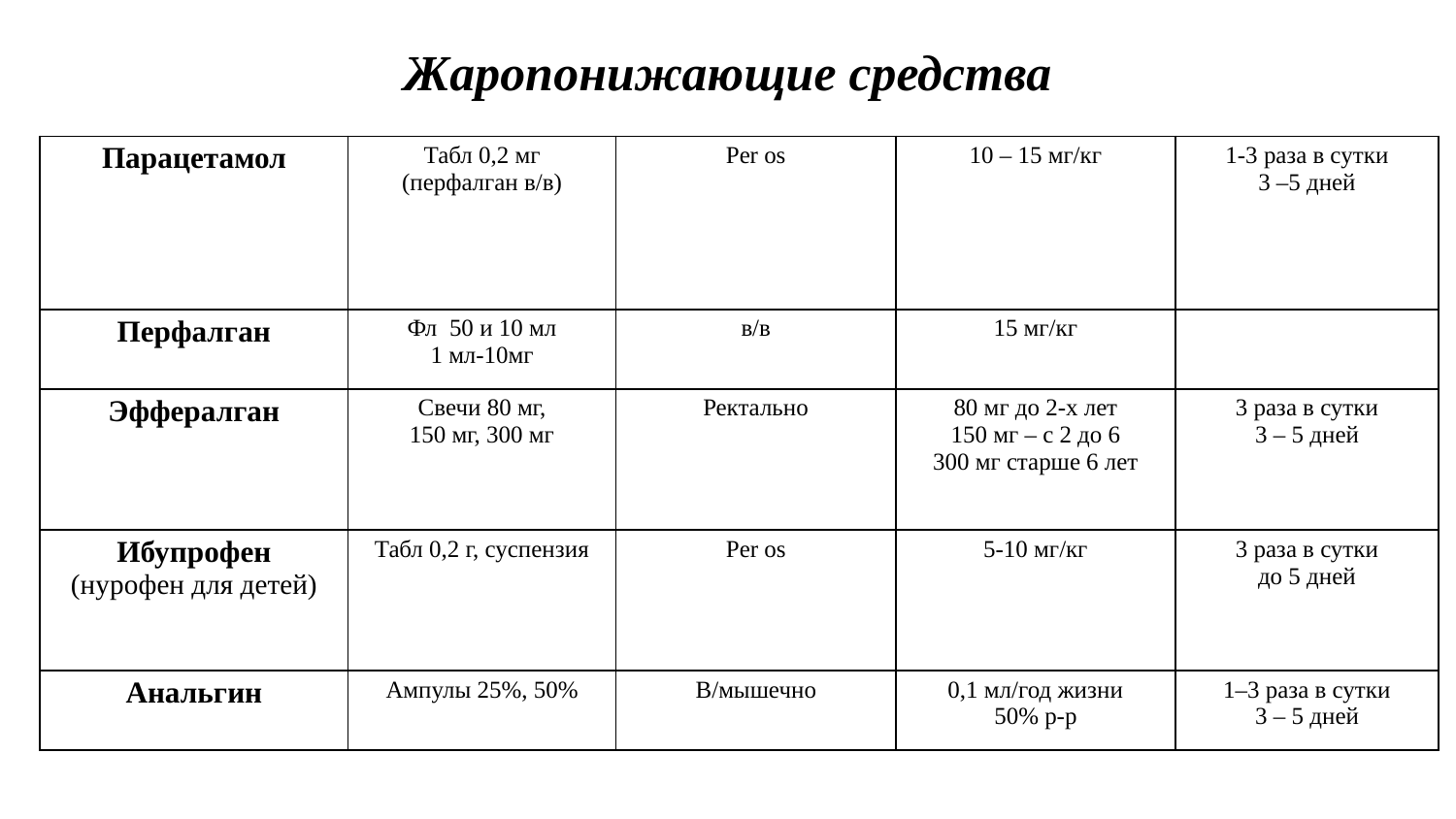

# Жаропонижающие средства
| Парацетамол | Табл 0,2 мг (перфалган в/в) | Рer os | 10 – 15 мг/кг | 1-3 раза в сутки 3 –5 дней |
| --- | --- | --- | --- | --- |
| Перфалган | Фл 50 и 10 мл 1 мл-10мг | в/в | 15 мг/кг |  |
| Эффералган | Свечи 80 мг, 150 мг, 300 мг | Ректально | 80 мг до 2-х лет 150 мг – с 2 до 6 300 мг старше 6 лет | 3 раза в сутки 3 – 5 дней |
| Ибупрофен (нурофен для детей) | Табл 0,2 г, суспензия | Per os | 5-10 мг/кг | 3 раза в сутки до 5 дней |
| Анальгин | Ампулы 25%, 50% | В/мышечно | 0,1 мл/год жизни 50% р-р | 1–3 раза в сутки 3 – 5 дней |